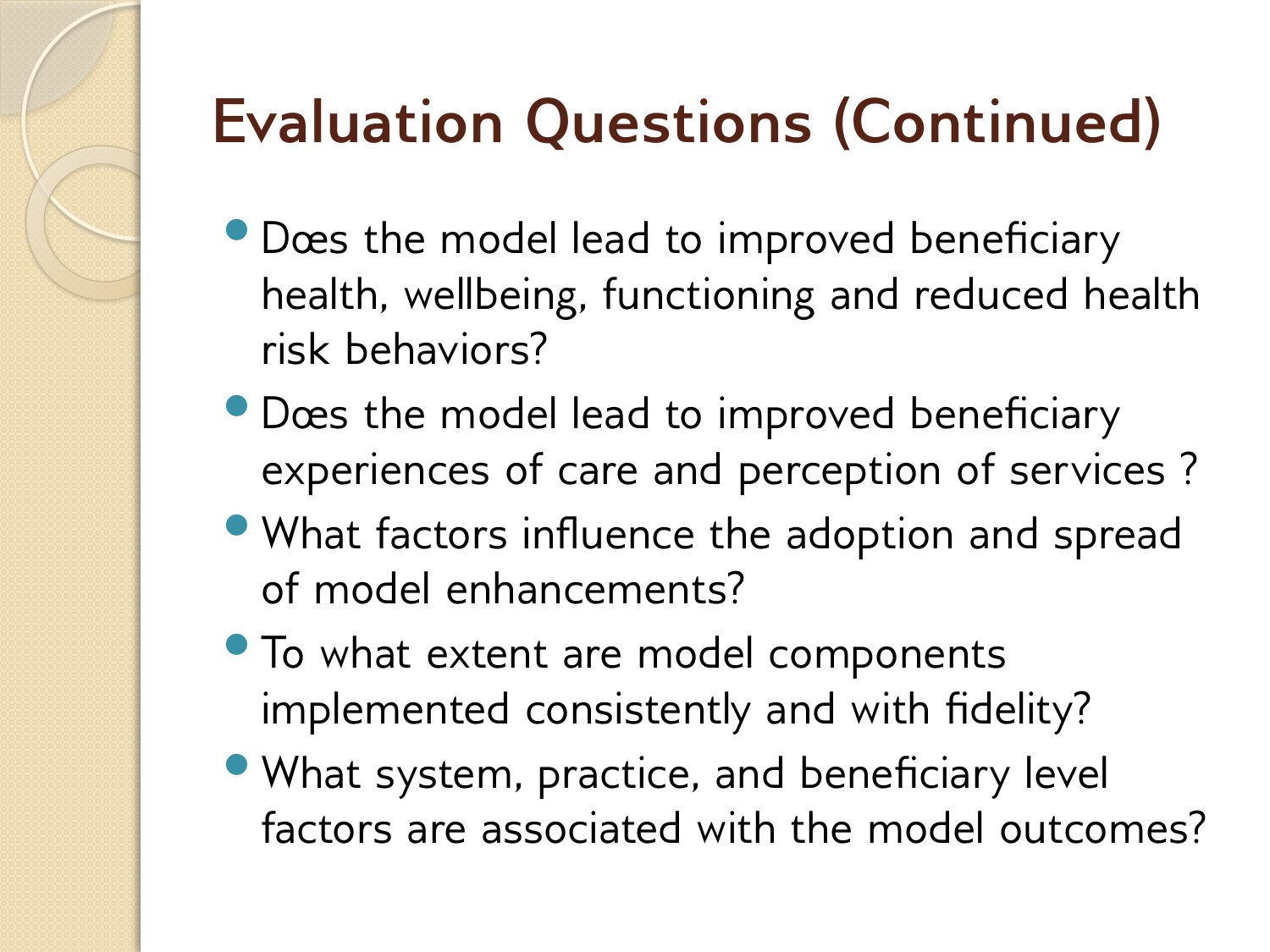

# Evaluation Questions (Continued)
Does the model lead to improved beneficiary health, wellbeing, functioning and reduced health risk behaviors?
Does the model lead to improved beneficiary experiences of care and perception of services ?
What factors influence the adoption and spread of model enhancements?
To what extent are model components implemented consistently and with fidelity?
What system, practice, and beneficiary level factors are associated with the model outcomes?